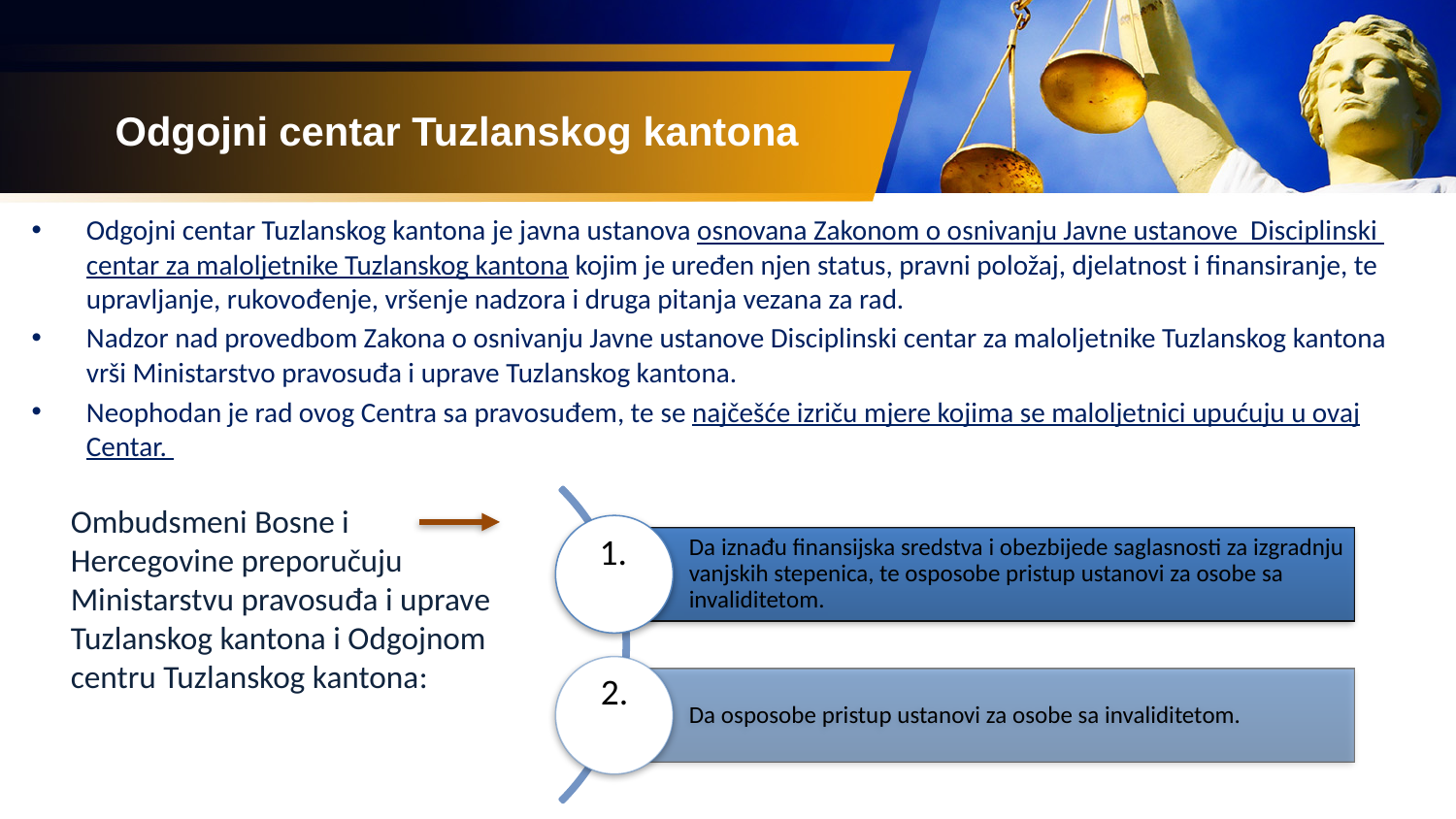

# Odgojni centar Tuzlanskog kantona
Odgojni centar Tuzlanskog kantona je javna ustanova osnovana Zakonom o osnivanju Javne ustanove  Disciplinski  centar za maloljetnike Tuzlanskog kantona kojim je uređen njen status, pravni položaj, djelatnost i finansiranje, te upravljanje, rukovođenje, vršenje nadzora i druga pitanja vezana za rad.
Nadzor nad provedbom Zakona o osnivanju Javne ustanove Disciplinski centar za maloljetnike Tuzlanskog kantona vrši Ministarstvo pravosuđa i uprave Tuzlanskog kantona.
Neophodan je rad ovog Centra sa pravosuđem, te se najčešće izriču mjere kojima se maloljetnici upućuju u ovaj Centar.

Da iznađu finansijska sredstva i obezbijede saglasnosti za izgradnju vanjskih stepenica, te osposobe pristup ustanovi za osobe sa invaliditetom.
Da osposobe pristup ustanovi za osobe sa invaliditetom.
Ombudsmeni Bosne i Hercegovine preporučuju Ministarstvu pravosuđa i uprave Tuzlanskog kantona i Odgojnom centru Tuzlanskog kantona:
 1.
2.